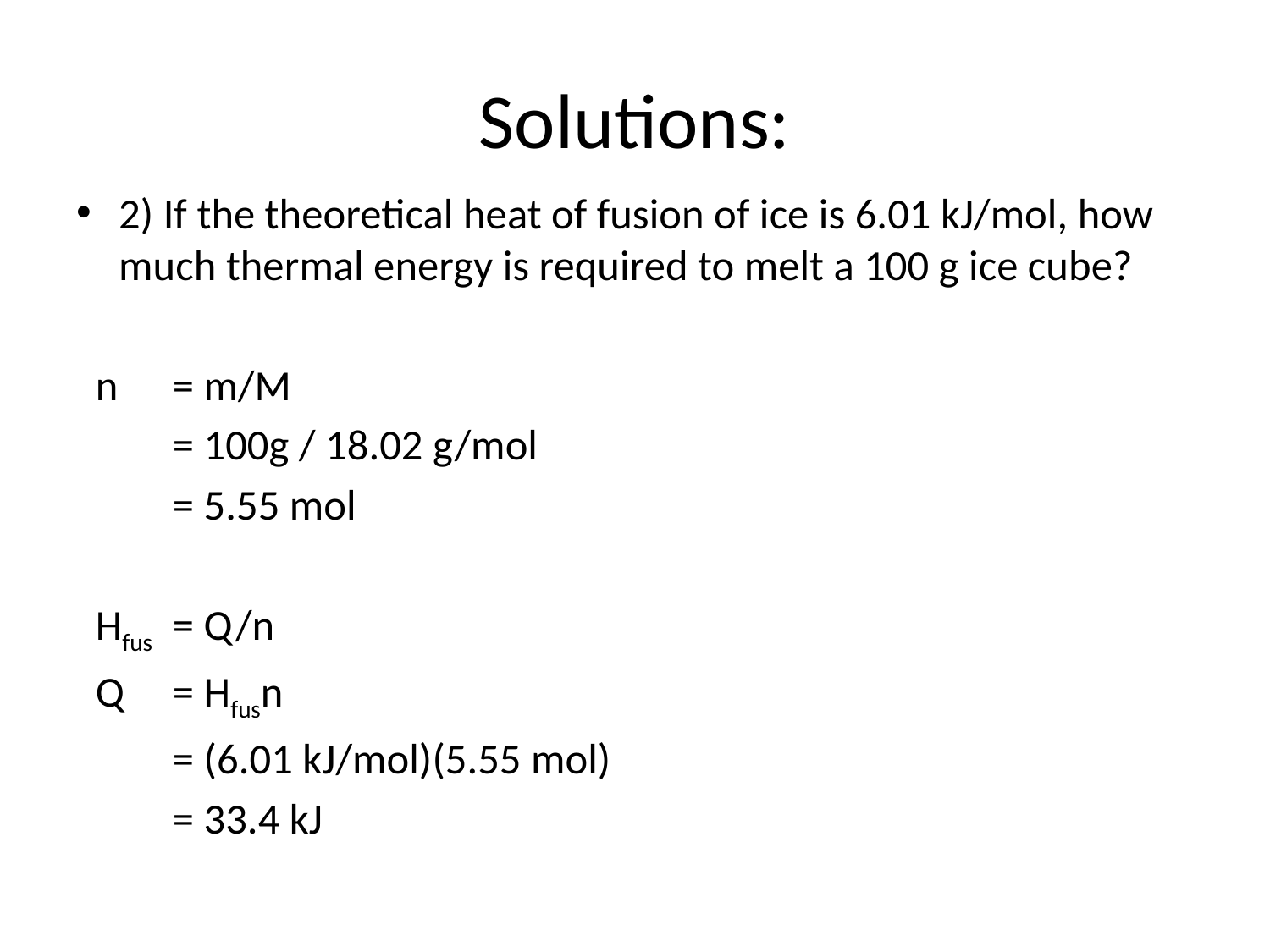

# Solutions:
2) If the theoretical heat of fusion of ice is 6.01 kJ/mol, how much thermal energy is required to melt a 100 g ice cube?

  n	= m/M
	= 100g / 18.02 g/mol
	= 5.55 mol

  Hfus 	= Q/n
  Q	= Hfusn
	= (6.01 kJ/mol)(5.55 mol)
	= 33.4 kJ